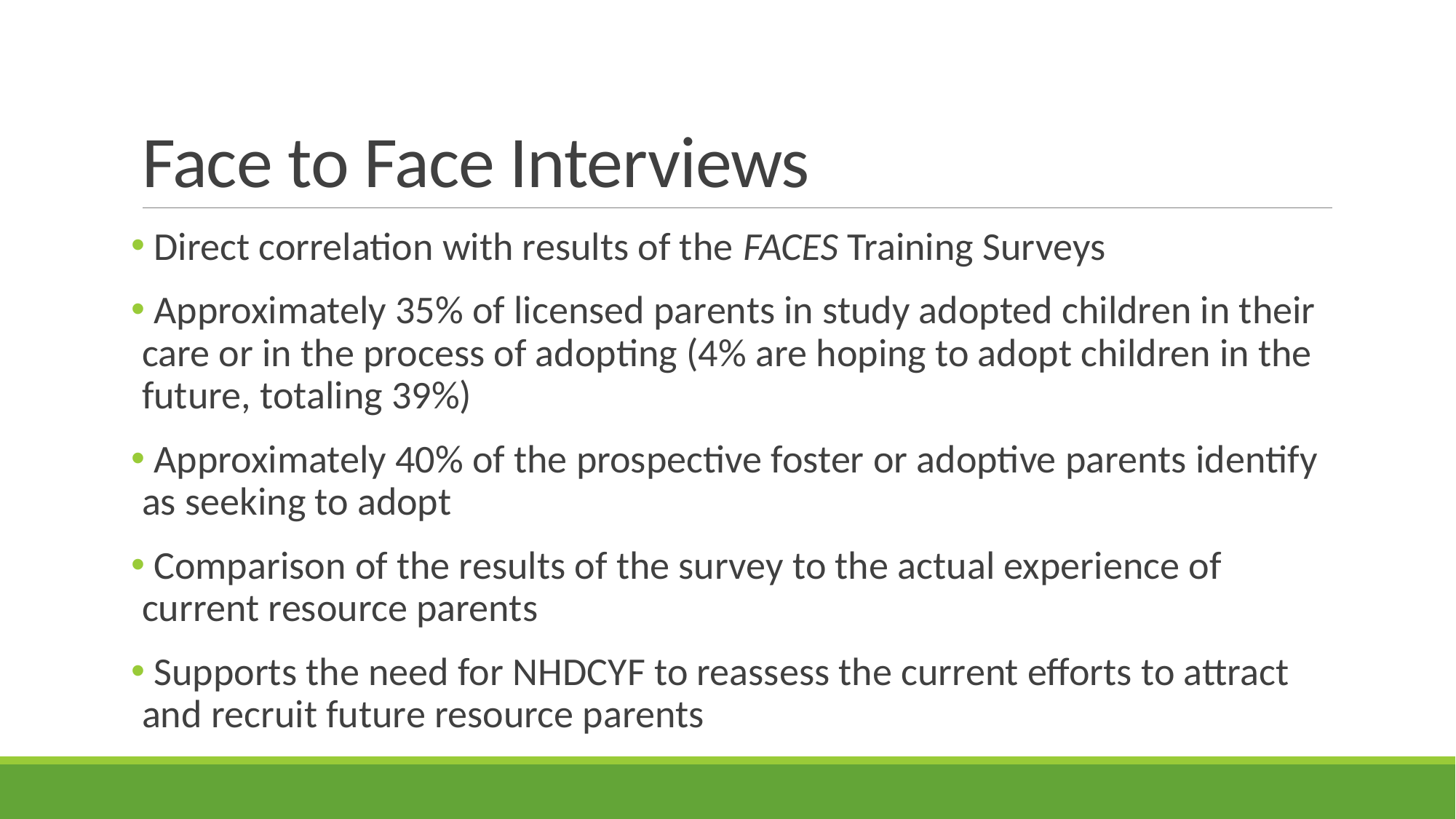

# Face to Face Interviews
 Direct correlation with results of the FACES Training Surveys
 Approximately 35% of licensed parents in study adopted children in their care or in the process of adopting (4% are hoping to adopt children in the future, totaling 39%)
 Approximately 40% of the prospective foster or adoptive parents identify as seeking to adopt
 Comparison of the results of the survey to the actual experience of current resource parents
 Supports the need for NHDCYF to reassess the current efforts to attract and recruit future resource parents